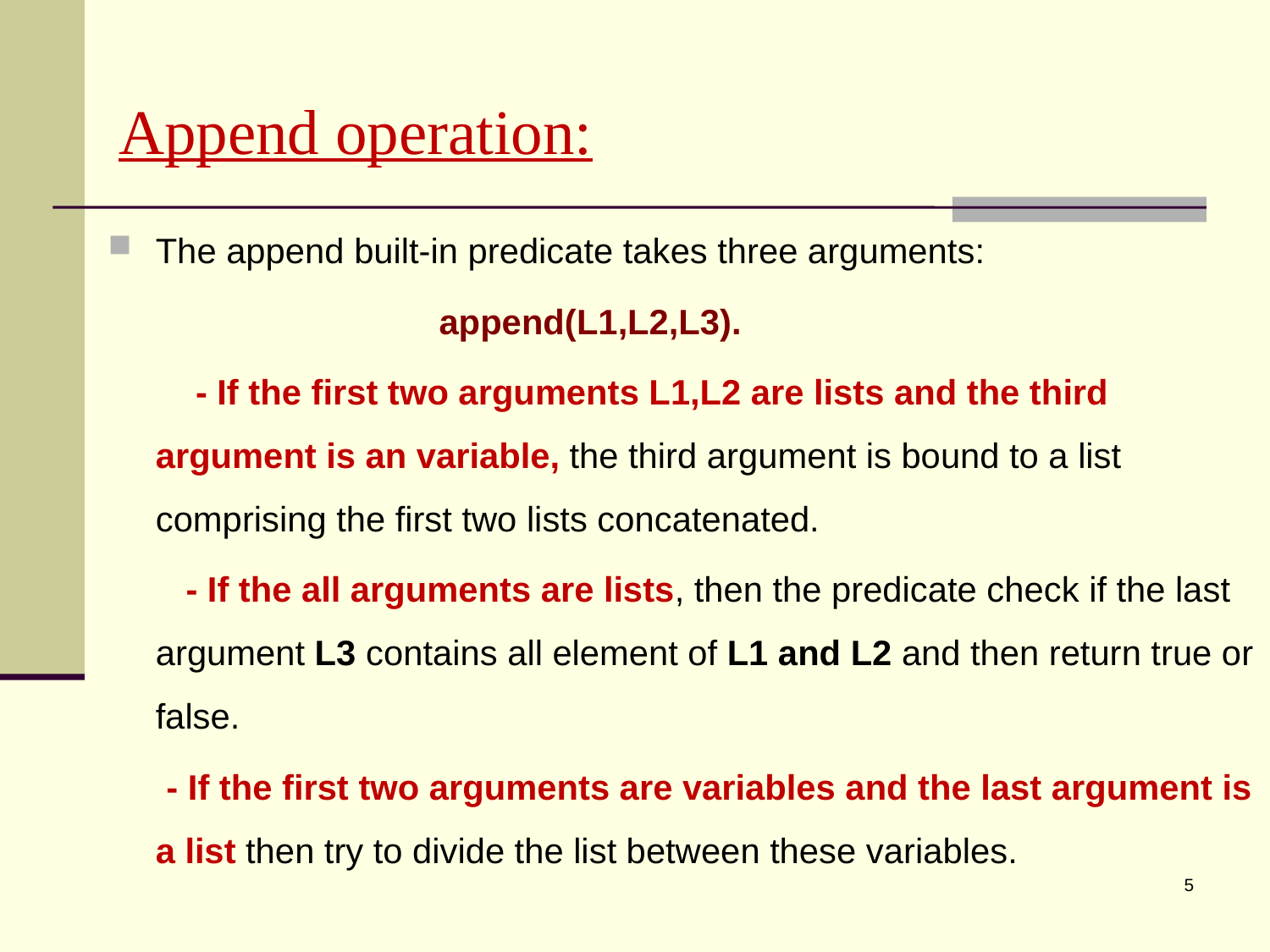

# Append operation:
The append built-in predicate takes three arguments:
                                  append(L1,L2,L3).
         - If the first two arguments L1,L2 are lists and the third argument is an variable, the third argument is bound to a list comprising the first two lists concatenated.
        - If the all arguments are lists, then the predicate check if the last argument L3 contains all element of L1 and L2 and then return true or false.
      - If the first two arguments are variables and the last argument is a list then try to divide the list between these variables.
5